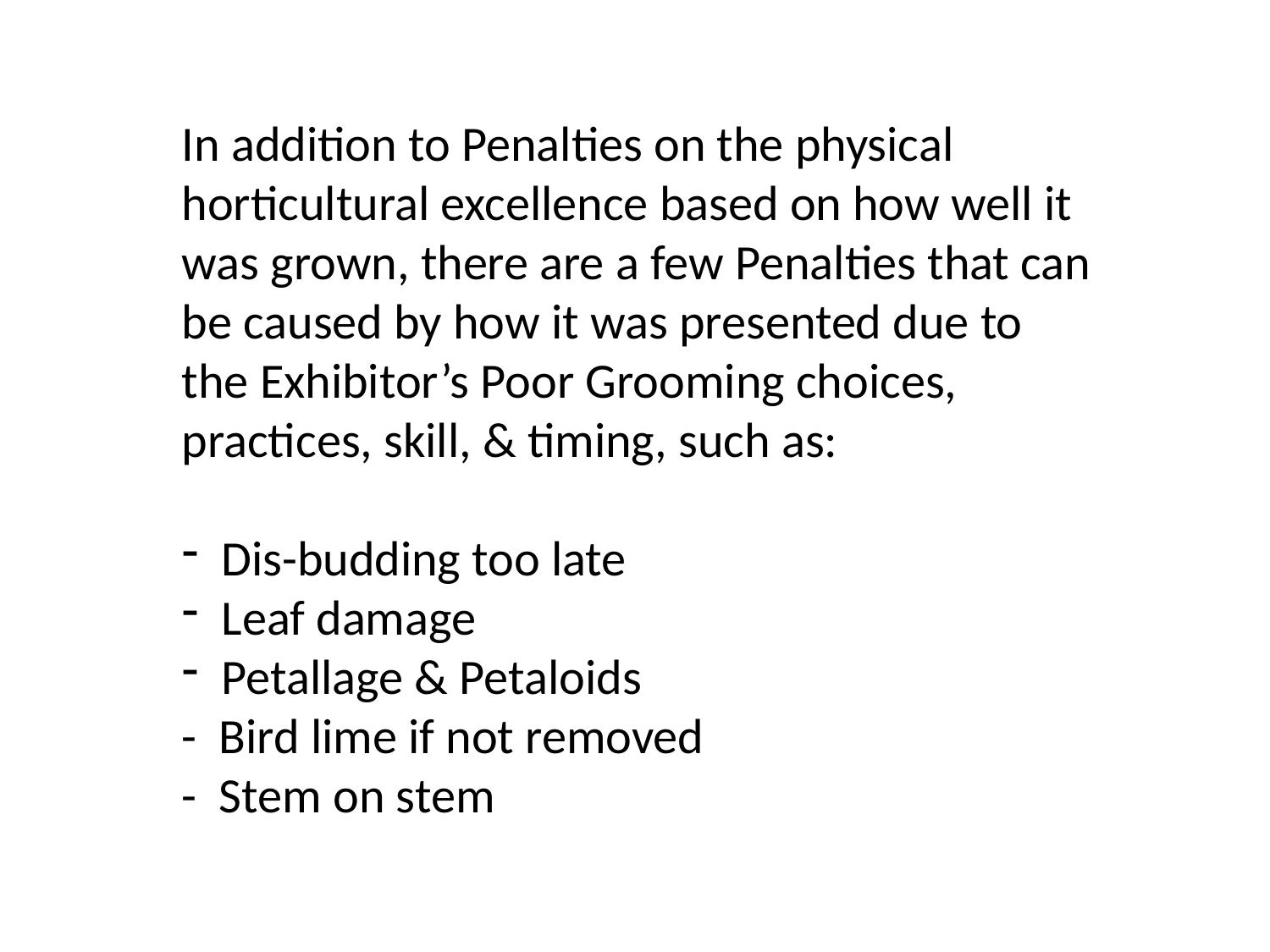

In addition to Penalties on the physical horticultural excellence based on how well it was grown, there are a few Penalties that can be caused by how it was presented due to the Exhibitor’s Poor Grooming choices, practices, skill, & timing, such as:

Dis-budding too late
Leaf damage
Petallage & Petaloids
-  Bird lime if not removed
-  Stem on stem